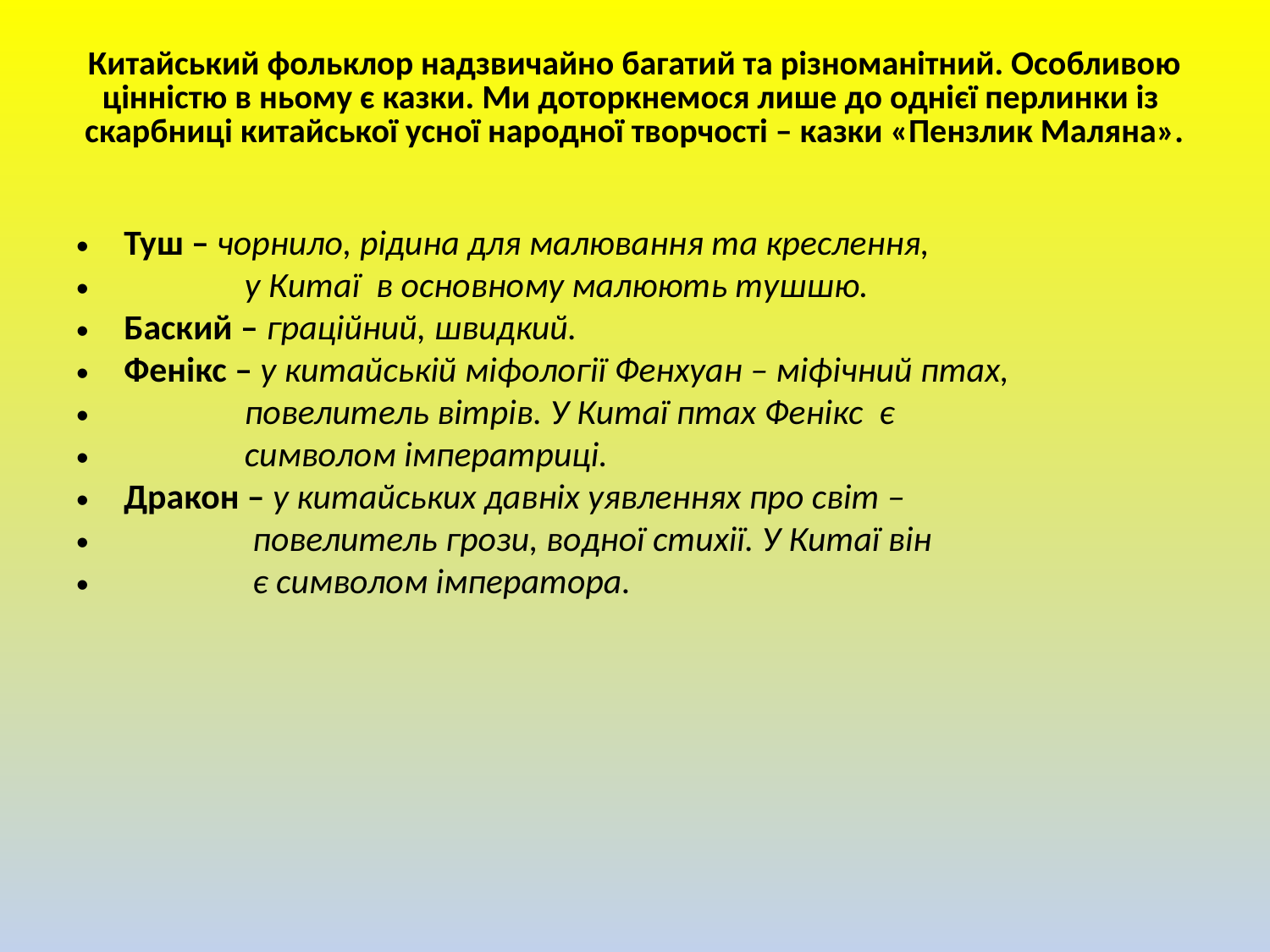

# Китайський фольклор надзвичайно багатий та різноманітний. Особливою цінністю в ньому є казки. Ми доторкнемося лише до однієї перлинки із  скарбниці китайської усної народної творчості – казки «Пензлик Маляна».
Туш – чорнило, рідина для малювання та креслення,
               у Китаї  в основному малюють тушшю.
Баский – граційний, швидкий.
Фенікс – у китайській міфології Фенхуан – міфічний птах,
               повелитель вітрів. У Китаї птах Фенікс  є
               символом імператриці.
Дракон – у китайських давніх уявленнях про світ –
                повелитель грози, водної стихії. У Китаї він
                є символом імператора.